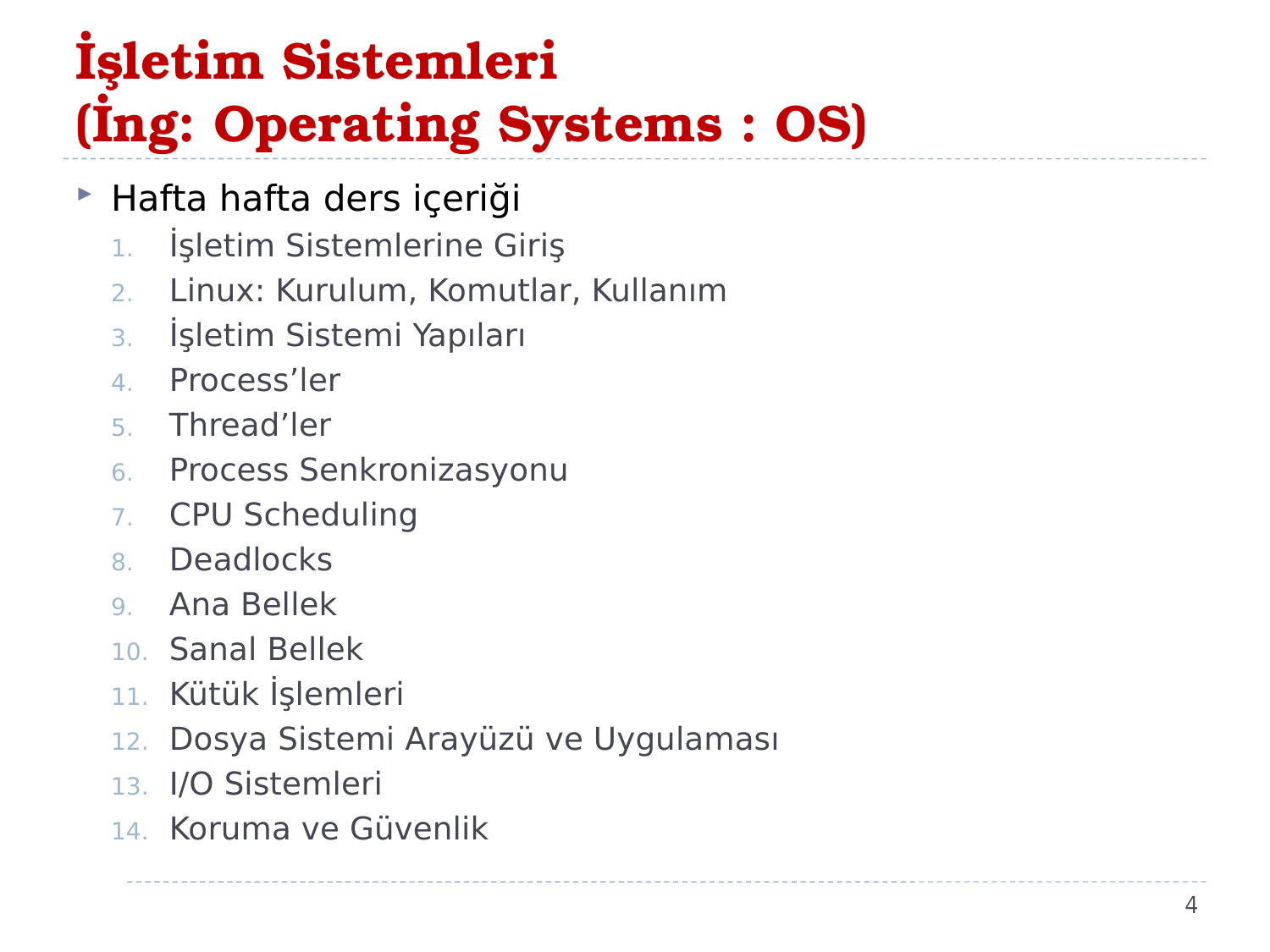

# İşletim Sistemleri (İng: Operating Systems : OS)
Hafta hafta ders içeriği
İşletim Sistemlerine Giriş
Linux: Kurulum, Komutlar, Kullanım
İşletim Sistemi Yapıları
Process’ler
Thread’ler
Process Senkronizasyonu
CPU Scheduling
Deadlocks
Ana Bellek
Sanal Bellek
Kütük İşlemleri
Dosya Sistemi Arayüzü ve Uygulaması
I/O Sistemleri
Koruma ve Güvenlik
4